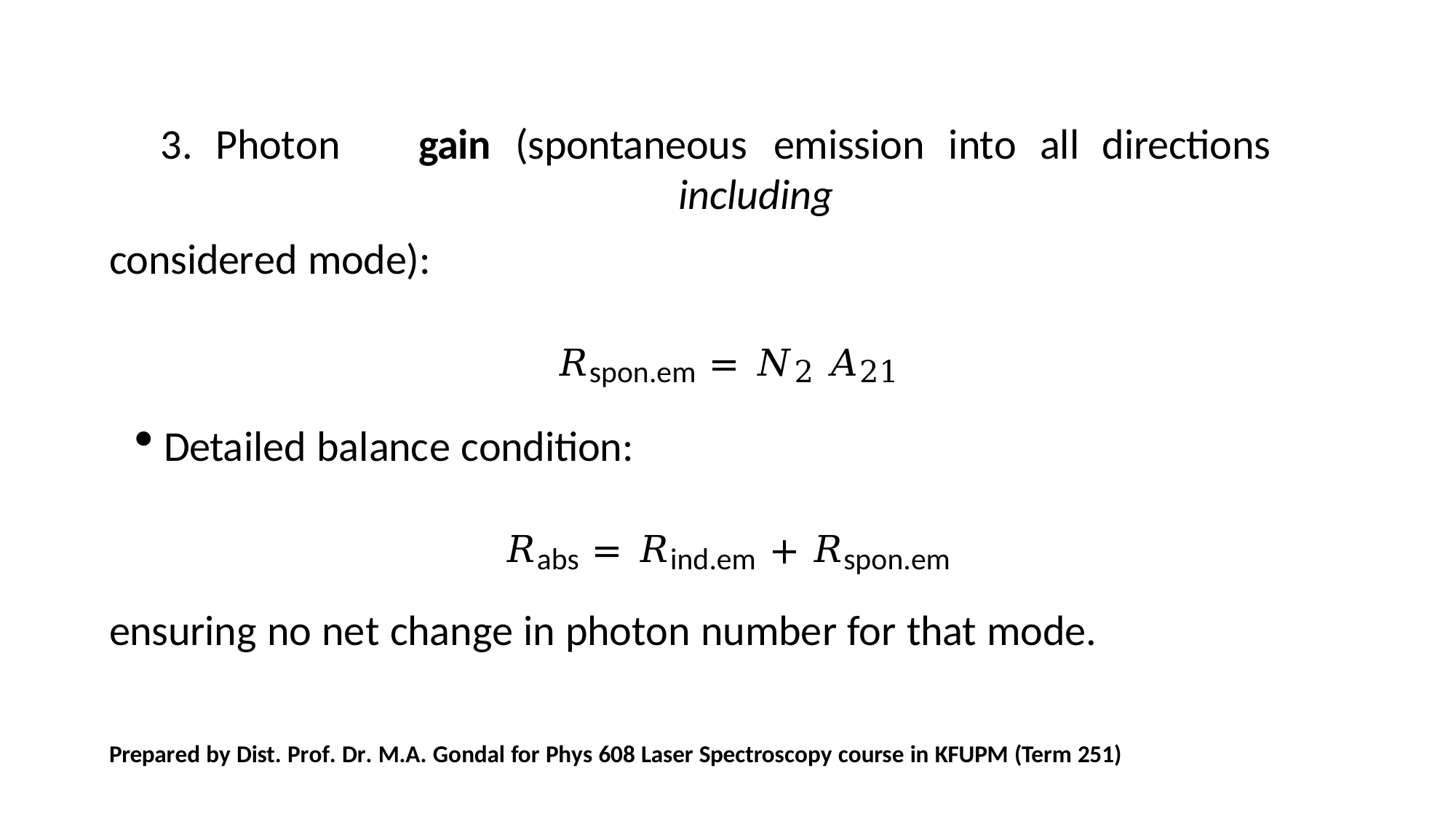

Photon	gain	(spontaneous	emission	into	all	directions	including
considered mode):
𝑅spon.em  = 𝑁2 𝐴21
Detailed balance condition:
𝑅abs  = 𝑅ind.em  + 𝑅spon.em
ensuring no net change in photon number for that mode.
Prepared by Dist. Prof. Dr. M.A. Gondal for Phys 608 Laser Spectroscopy course in KFUPM (Term 251)